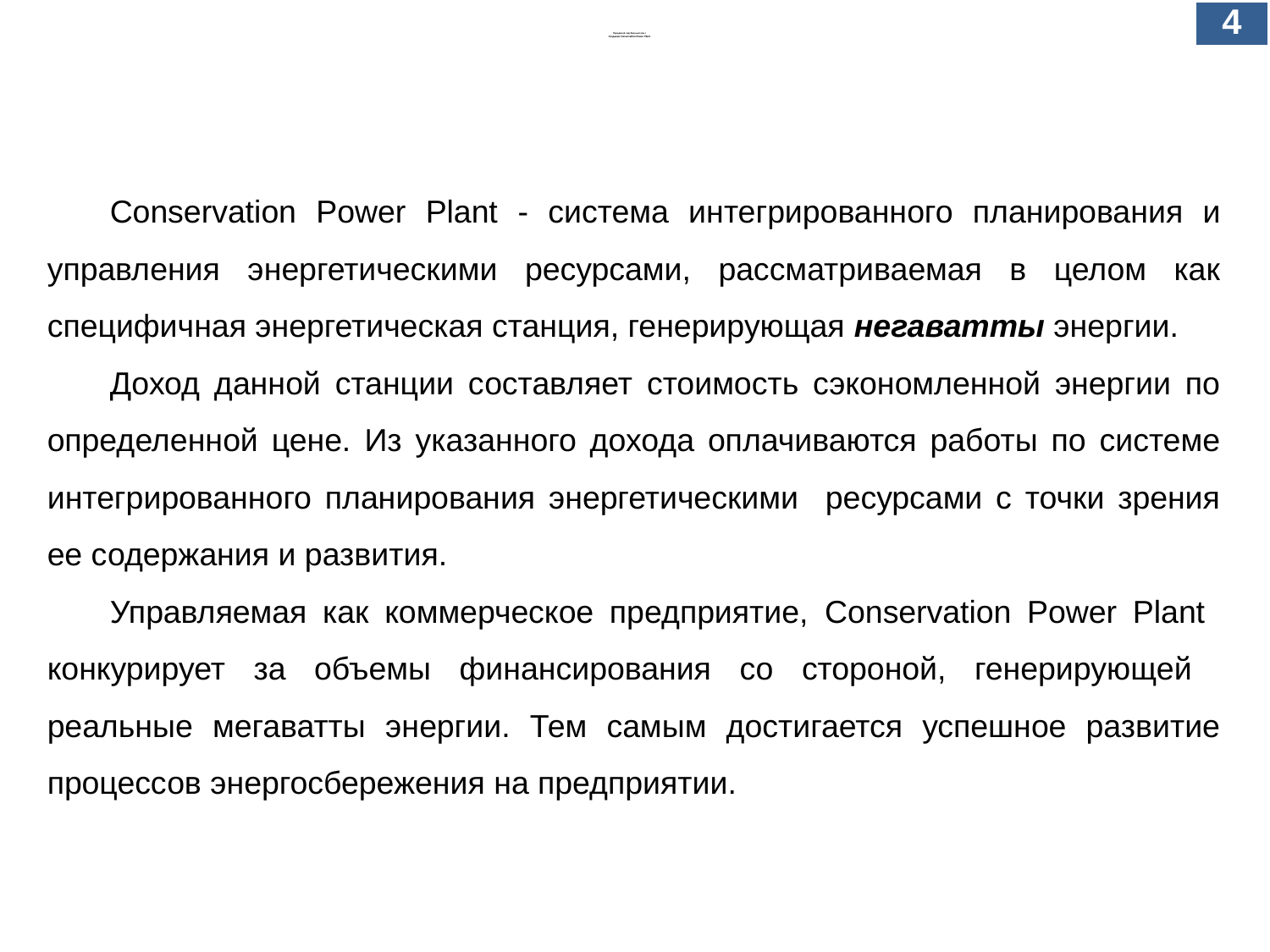

4
# Передовой зарубежный опыт Создание Conservation Power Plant
Conservation Power Plant - система интегрированного планирования и управления энергетическими ресурсами, рассматриваемая в целом как специфичная энергетическая станция, генерирующая негаватты энергии.
Доход данной станции составляет стоимость сэкономленной энергии по определенной цене. Из указанного дохода оплачиваются работы по системе интегрированного планирования энергетическими  ресурсами с точки зрения ее содержания и развития.
Управляемая как коммерческое предприятие, Conservation Power Plant  конкурирует за объемы финансирования со стороной, генерирующей  реальные мегаватты энергии. Тем самым достигается успешное развитие процессов энергосбережения на предприятии.